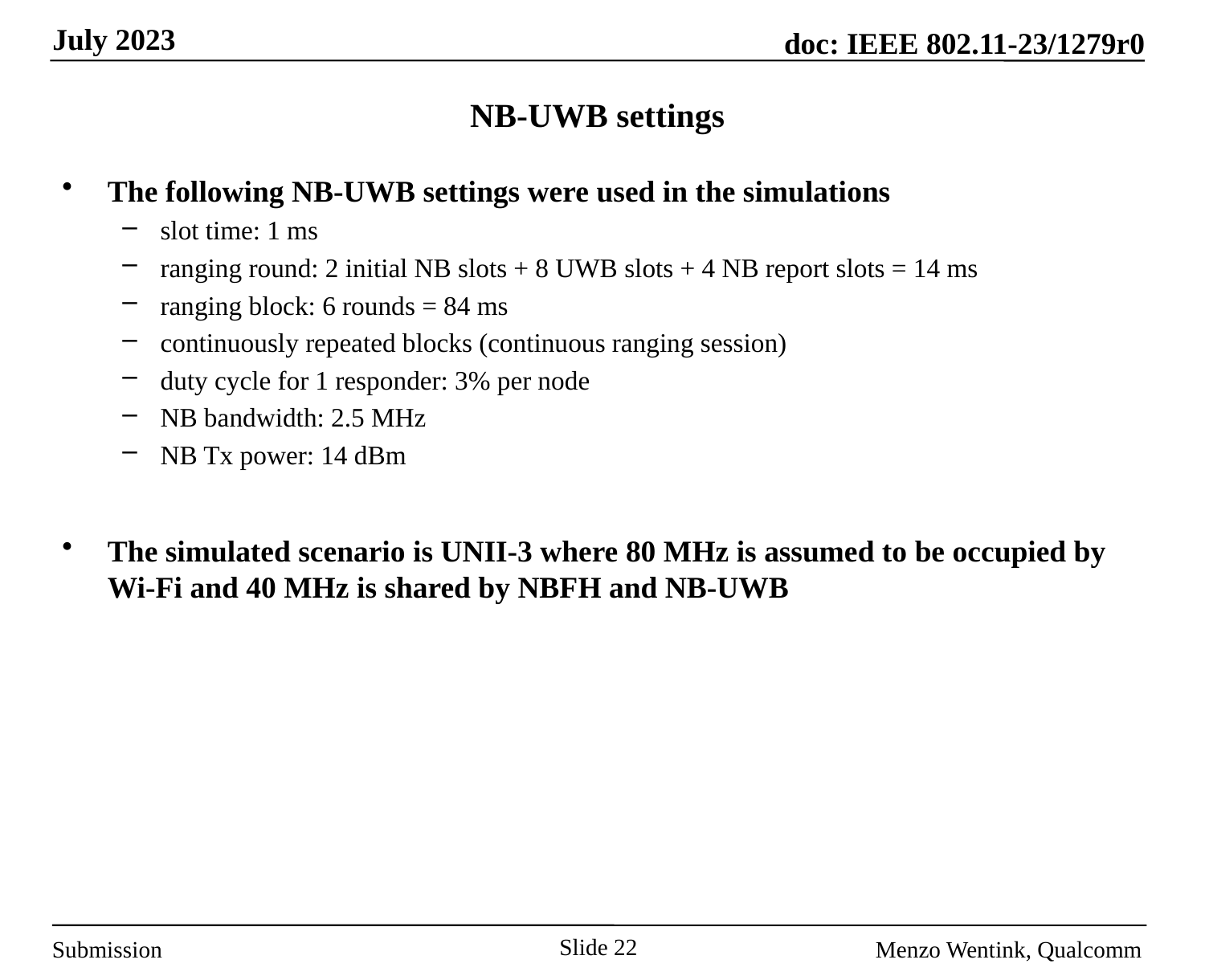

# NB-UWB settings
The following NB-UWB settings were used in the simulations
slot time: 1 ms
ranging round: 2 initial NB slots + 8 UWB slots + 4 NB report slots = 14 ms
ranging block: 6 rounds = 84 ms
continuously repeated blocks (continuous ranging session)
duty cycle for 1 responder: 3% per node
NB bandwidth: 2.5 MHz
NB Tx power: 14 dBm

The simulated scenario is UNII-3 where 80 MHz is assumed to be occupied by Wi-Fi and 40 MHz is shared by NBFH and NB-UWB

Slide 22